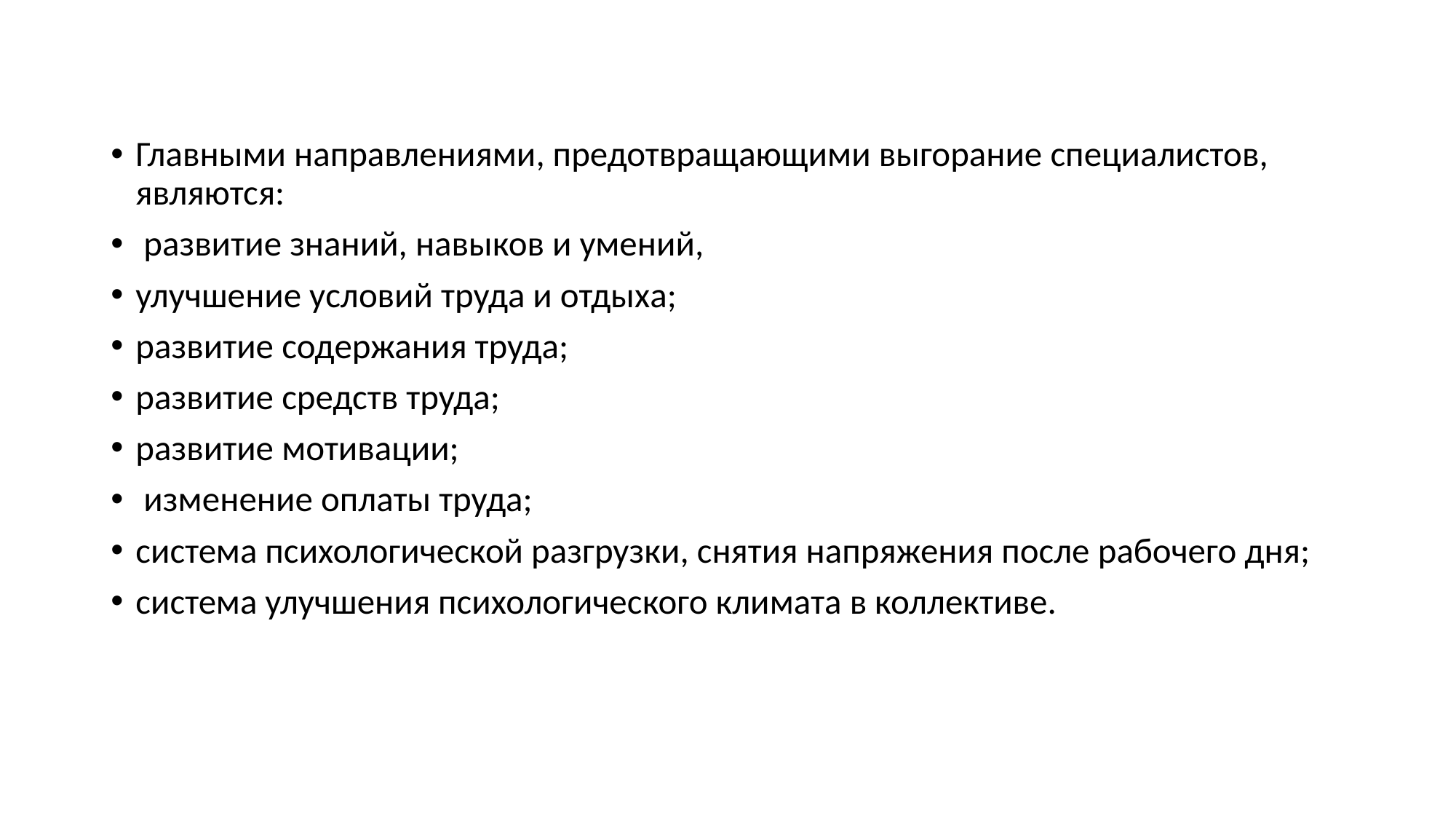

#
Главными направлениями, предотвращающими выгорание специалистов, являются:
 развитие знаний, навыков и умений,
улучшение условий труда и отдыха;
развитие содержания труда;
развитие средств труда;
развитие мотивации;
 изменение оплаты труда;
система психологической разгрузки, снятия напряжения после рабочего дня;
система улучшения психологического климата в коллективе.